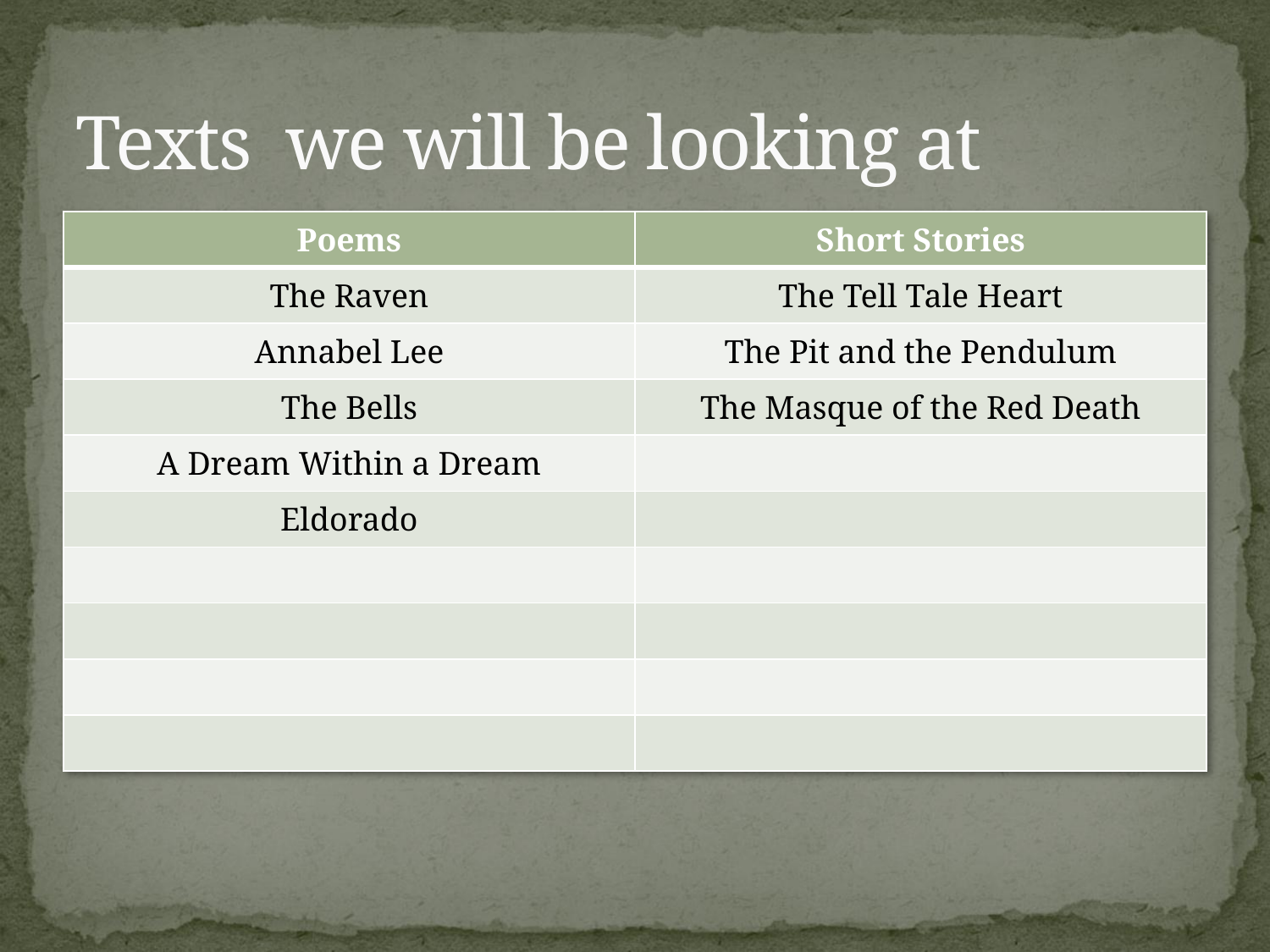

# Texts  we will be looking at
| Poems | Short Stories |
| --- | --- |
| The Raven | The Tell Tale Heart |
| Annabel Lee | The Pit and the Pendulum |
| The Bells | The Masque of the Red Death |
| A Dream Within a Dream |  |
| Eldorado |  |
|  |  |
|  |  |
|  |  |
|  |  |